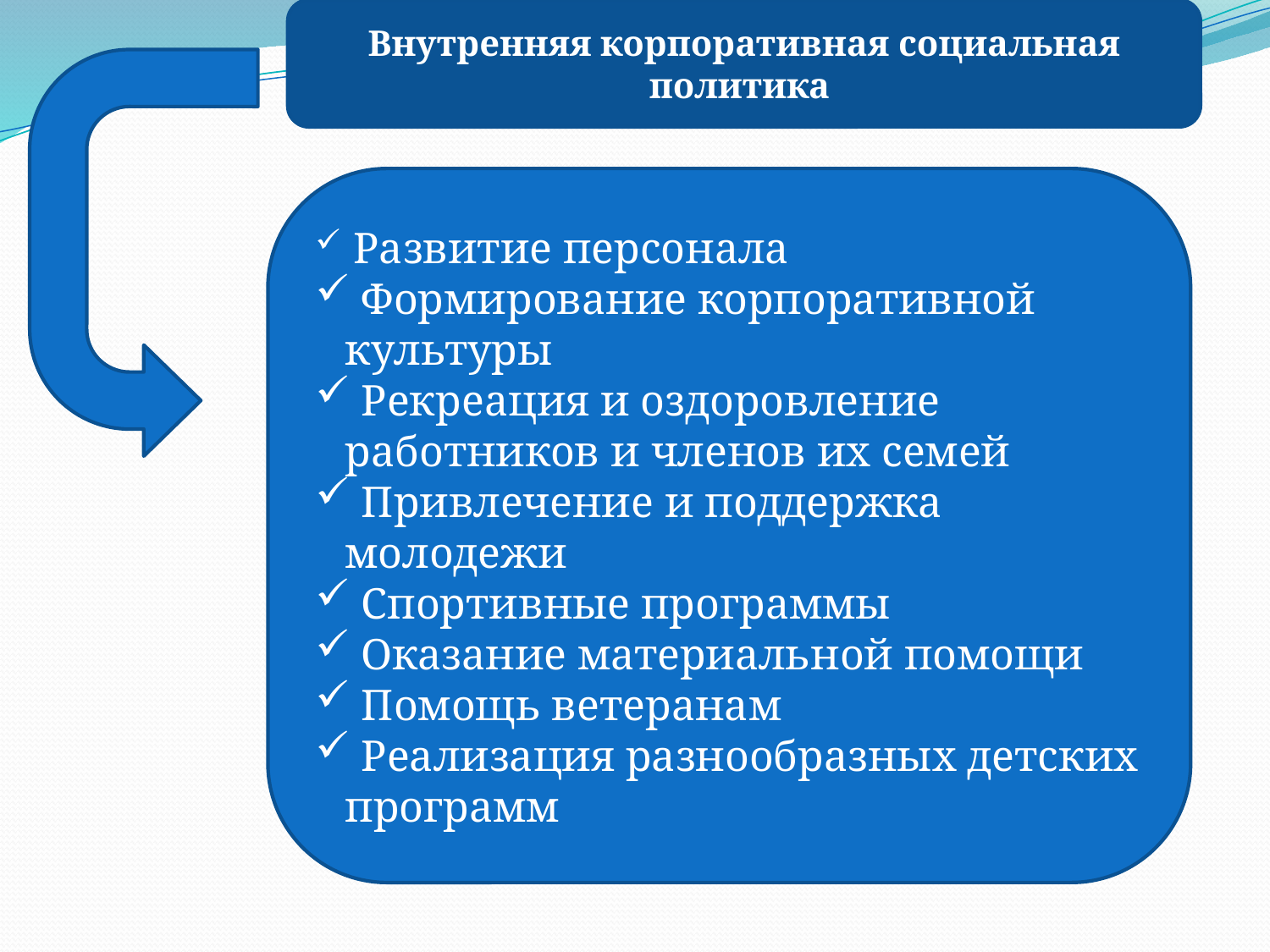

Внутренняя корпоративная социальная политика
#

 Развитие персонала
 Формирование корпоративной культуры
 Рекреация и оздоровление работников и членов их семей
 Привлечение и поддержка молодежи
 Спортивные программы
 Оказание материальной помощи
 Помощь ветеранам
 Реализация разнообразных детских программ